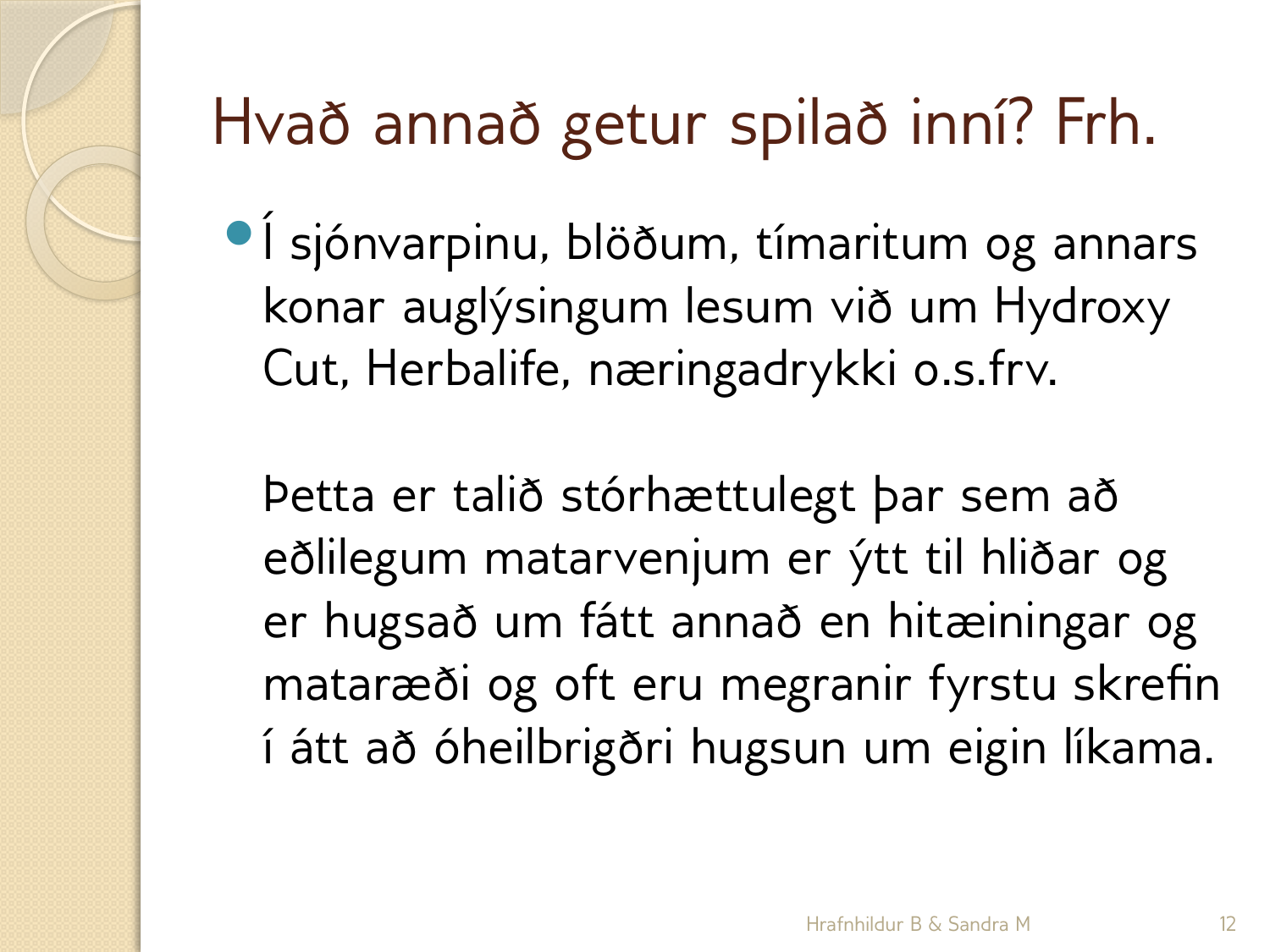

# Hvað annað getur spilað inní? Frh.
Í sjónvarpinu, blöðum, tímaritum og annars konar auglýsingum lesum við um Hydroxy Cut, Herbalife, næringadrykki o.s.frv.
Þetta er talið stórhættulegt þar sem að eðlilegum matarvenjum er ýtt til hliðar og er hugsað um fátt annað en hitaeiningar og mataræði og oft eru megranir fyrstu skrefin í átt að óheilbrigðri hugsun um eigin líkama.
Hrafnhildur B & Sandra M
12